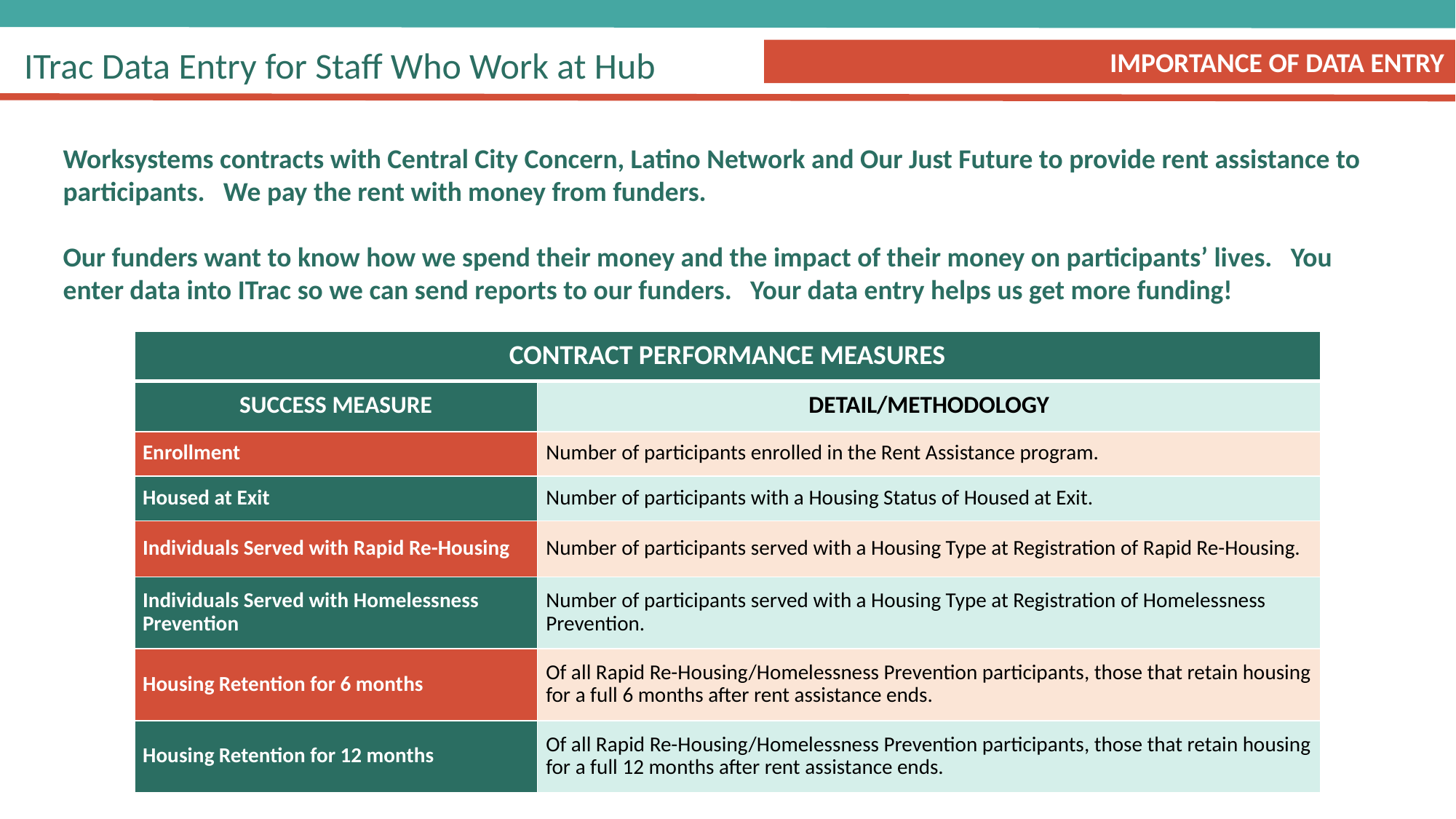

# ITrac Data Entry for Staff Who Work at Hub
IMPORTANCE OF DATA ENTRY
Worksystems contracts with Central City Concern, Latino Network and Our Just Future to provide rent assistance to participants.   We pay the rent with money from funders.

Our funders want to know how we spend their money and the impact of their money on participants’ lives.   You enter data into ITrac so we can send reports to our funders.   Your data entry helps us get more funding!
| CONTRACT PERFORMANCE MEASURES |  |
| --- | --- |
| SUCCESS MEASURE | DETAIL/METHODOLOGY |
| Enrollment | Number of participants enrolled in the Rent Assistance program. |
| Housed at Exit | Number of participants with a Housing Status of Housed at Exit. |
| Individuals Served with Rapid Re-Housing | Number of participants served with a Housing Type at Registration of Rapid Re-Housing. |
| Individuals Served with Homelessness Prevention | Number of participants served with a Housing Type at Registration of Homelessness Prevention. |
| Housing Retention for 6 months | Of all Rapid Re-Housing/Homelessness Prevention participants, those that retain housing for a full 6 months after rent assistance ends. |
| Housing Retention for 12 months | Of all Rapid Re-Housing/Homelessness Prevention participants, those that retain housing for a full 12 months after rent assistance ends. |